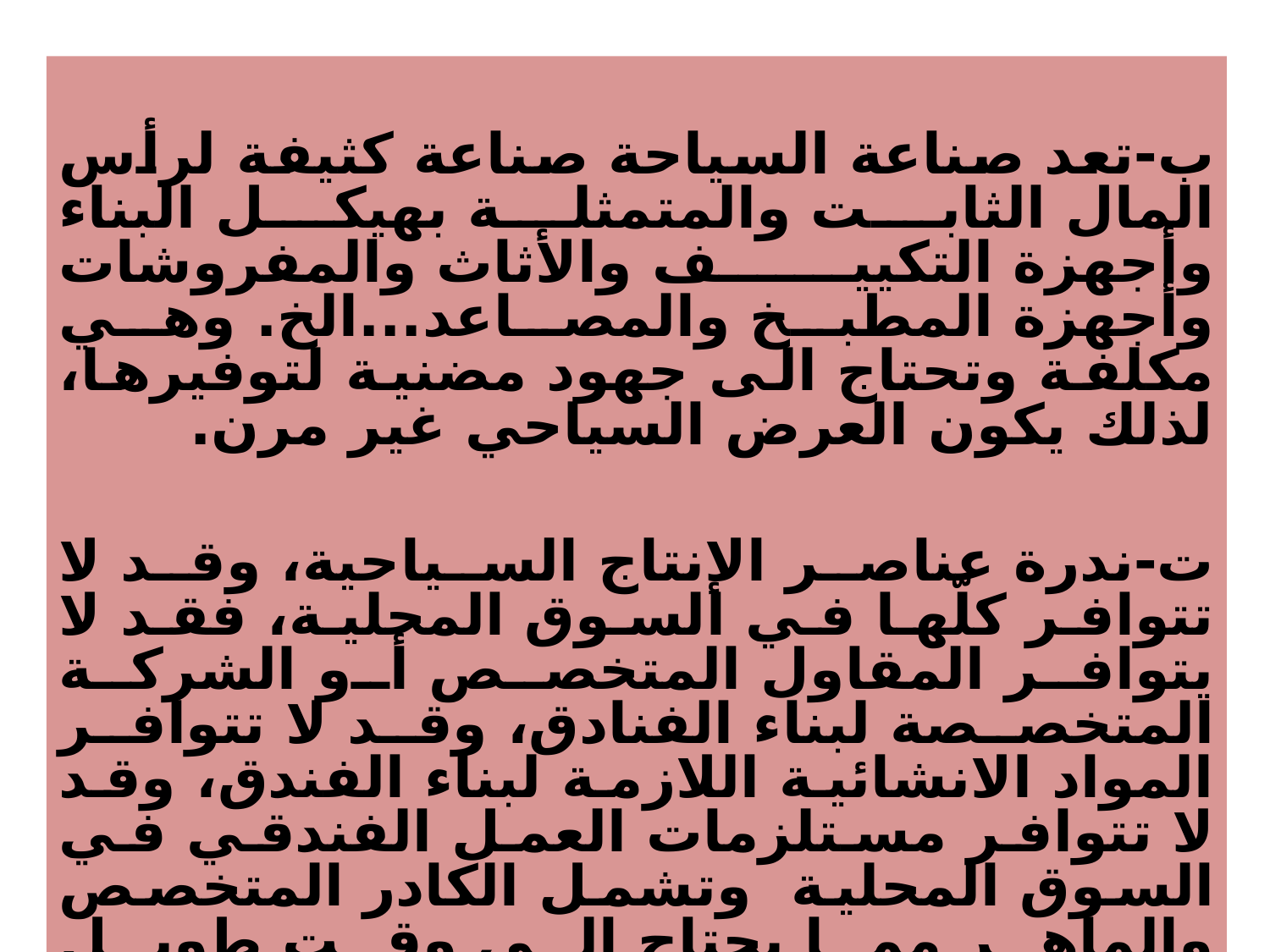

ب-تعد صناعة السياحة صناعة كثيفة لرأس المال الثابت والمتمثلة بهيكل البناء وأجهزة التكييف والأثاث والمفروشات وأجهزة المطبخ والمصاعد...الخ. وهي مكلفة وتحتاج الى جهود مضنية لتوفيرها، لذلك يكون العرض السياحي غير مرن.

ت-ندرة عناصر الإنتاج السياحية، وقد لا تتوافر كلّها في السوق المحلية، فقد لا يتوافر المقاول المتخصص أو الشركة المتخصصة لبناء الفنادق، وقد لا تتوافر المواد الانشائية اللازمة لبناء الفندق، وقد لا تتوافر مستلزمات العمل الفندقي في السوق المحلية  وتشمل الكادر المتخصص والماهر مما يحتاج الى وقت طويل وتكاليف عالية لاستيرادها من الخارج.، وبذلك يكون العرض السياحي غير مرن.